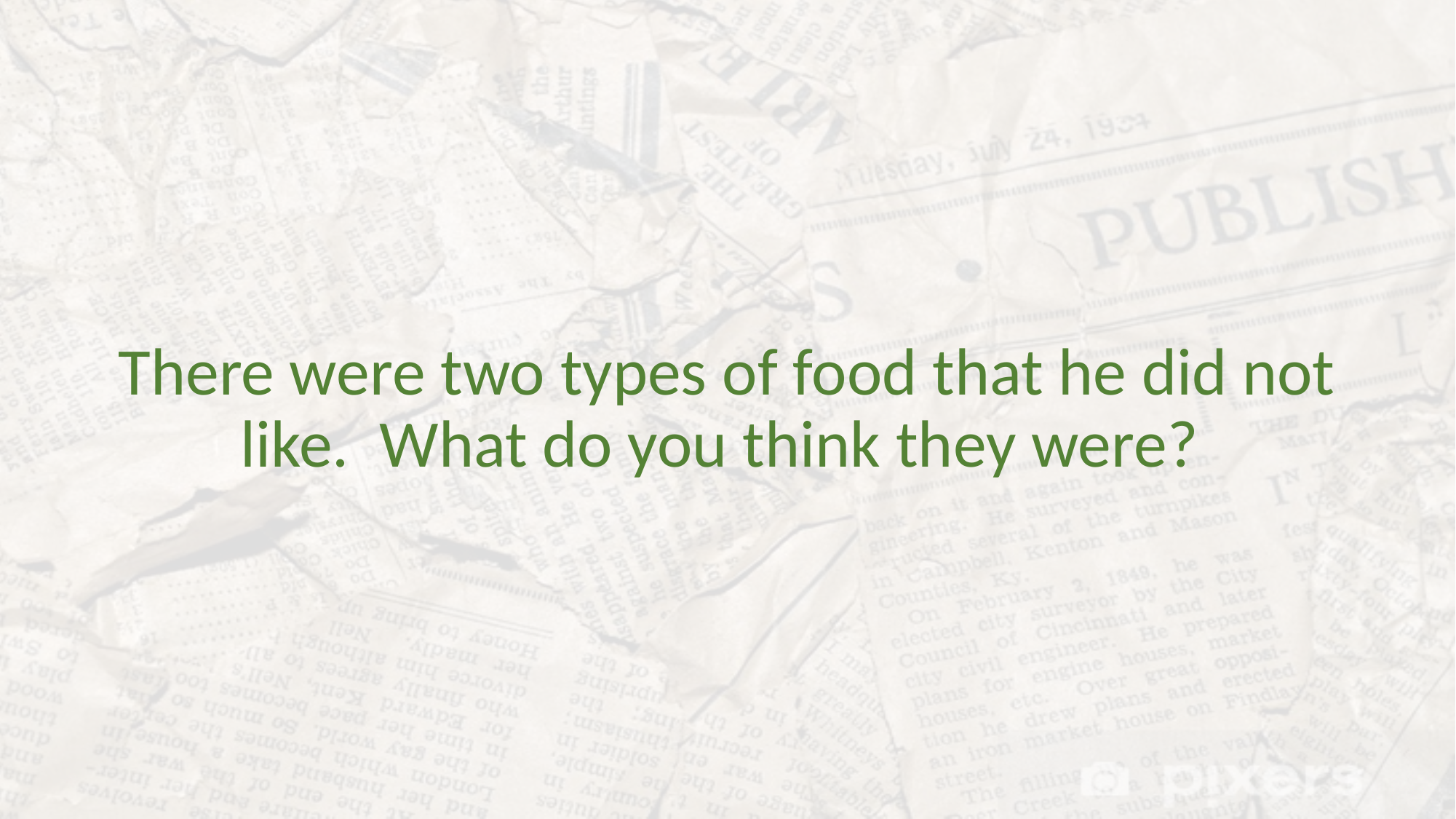

There were two types of food that he did not like.  What do you think they were?